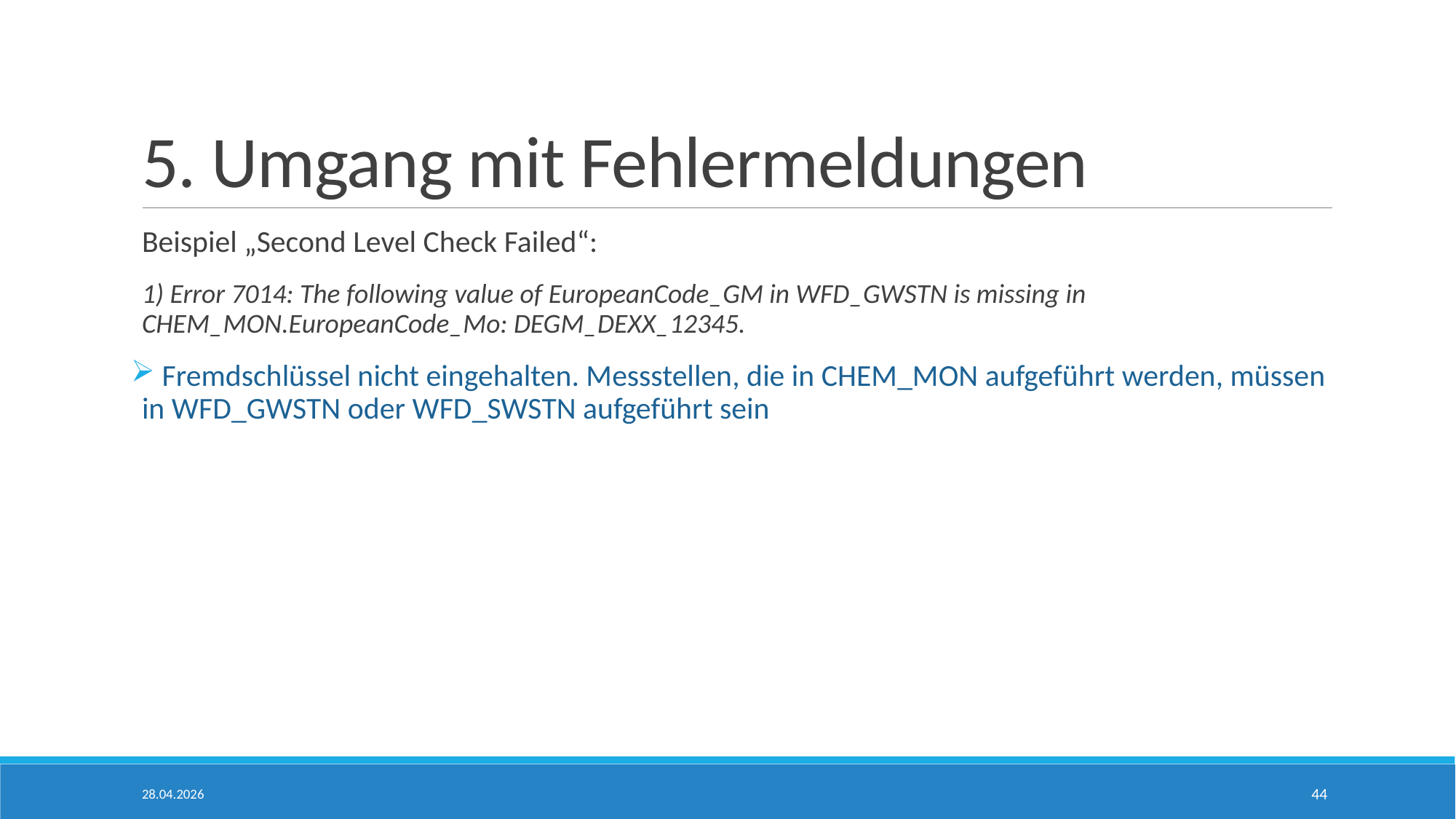

# 5. Umgang mit Fehlermeldungen
Beispiel „Second Level Check Failed“:
1) Error 7014: The following value of EuropeanCode_GM in WFD_GWSTN is missing in CHEM_MON.EuropeanCode_Mo: DEGM_DEXX_12345.
 Fremdschlüssel nicht eingehalten. Messstellen, die in CHEM_MON aufgeführt werden, müssen in WFD_GWSTN oder WFD_SWSTN aufgeführt sein
28.04.2026
44